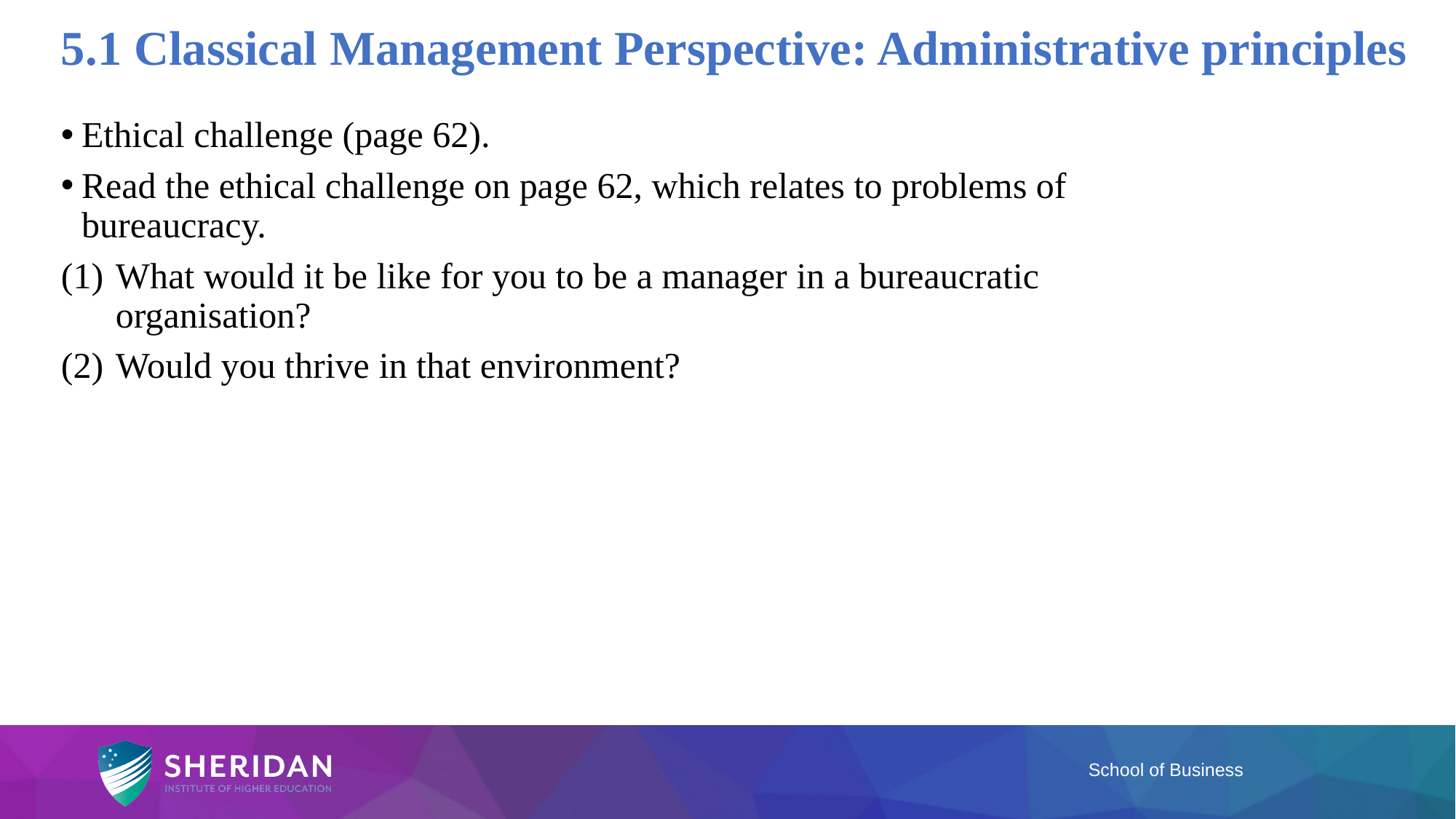

5.1 Classical Management Perspective: Administrative principles
Ethical challenge (page 62).
Read the ethical challenge on page 62, which relates to problems of bureaucracy.
What would it be like for you to be a manager in a bureaucratic organisation?
Would you thrive in that environment?